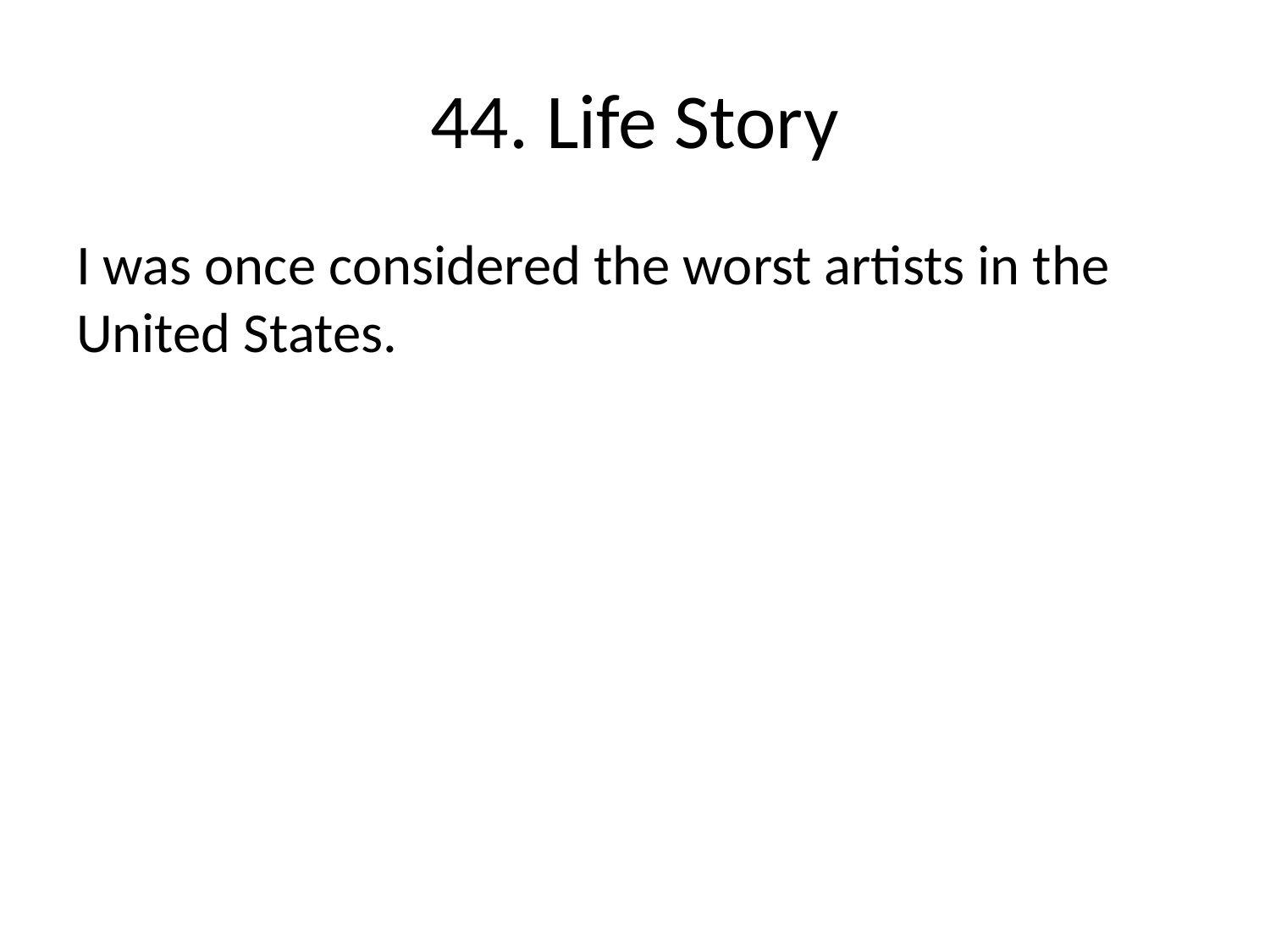

# 44. Life Story
I was once considered the worst artists in the United States.